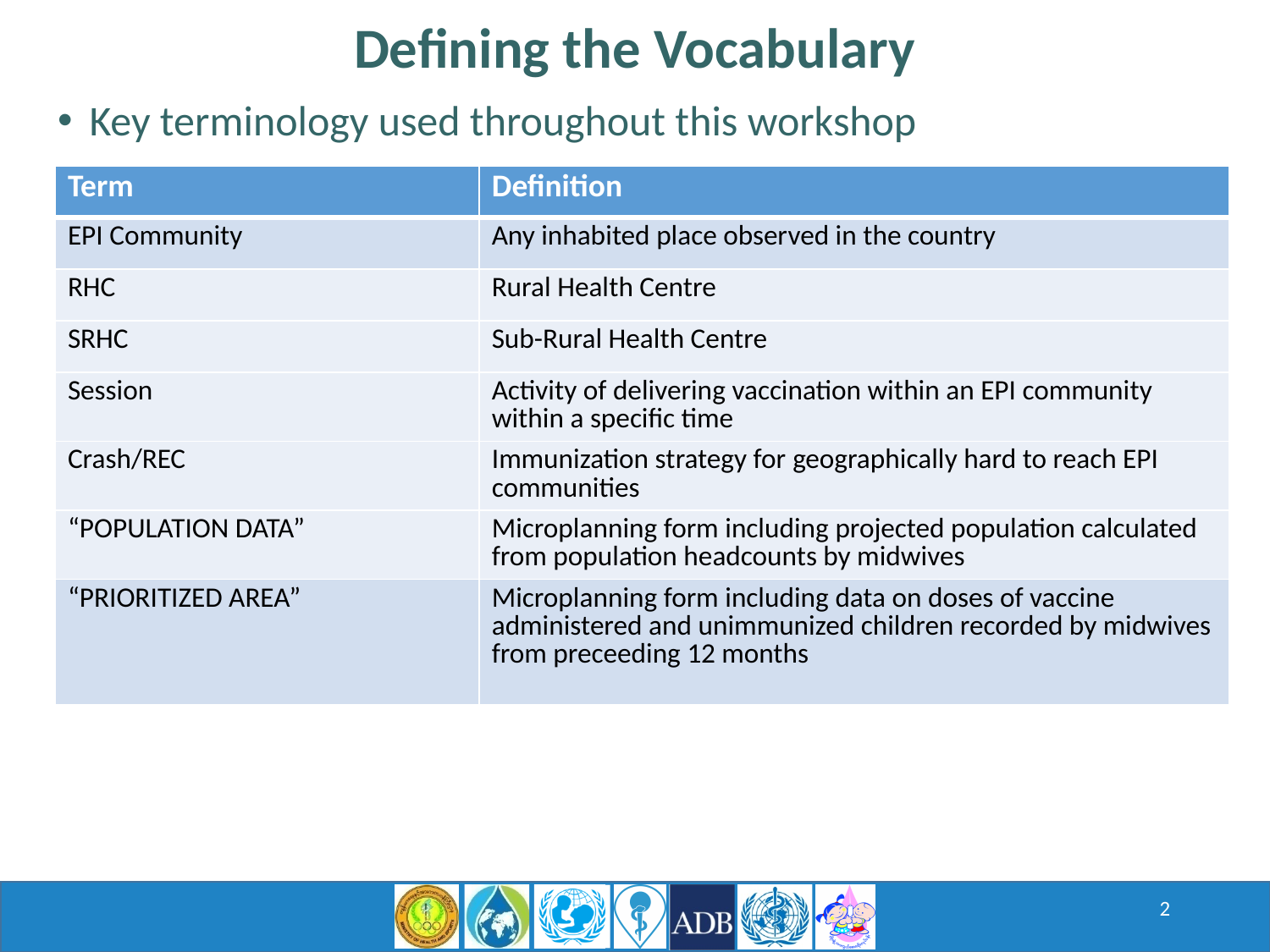

# Defining the Vocabulary
Key terminology used throughout this workshop
| Term | Definition |
| --- | --- |
| EPI Community | Any inhabited place observed in the country |
| RHC | Rural Health Centre |
| SRHC | Sub-Rural Health Centre |
| Session | Activity of delivering vaccination within an EPI community within a specific time |
| Crash/REC | Immunization strategy for geographically hard to reach EPI communities |
| “POPULATION DATA” | Microplanning form including projected population calculated from population headcounts by midwives |
| “PRIORITIZED AREA” | Microplanning form including data on doses of vaccine administered and unimmunized children recorded by midwives from preceeding 12 months |

2